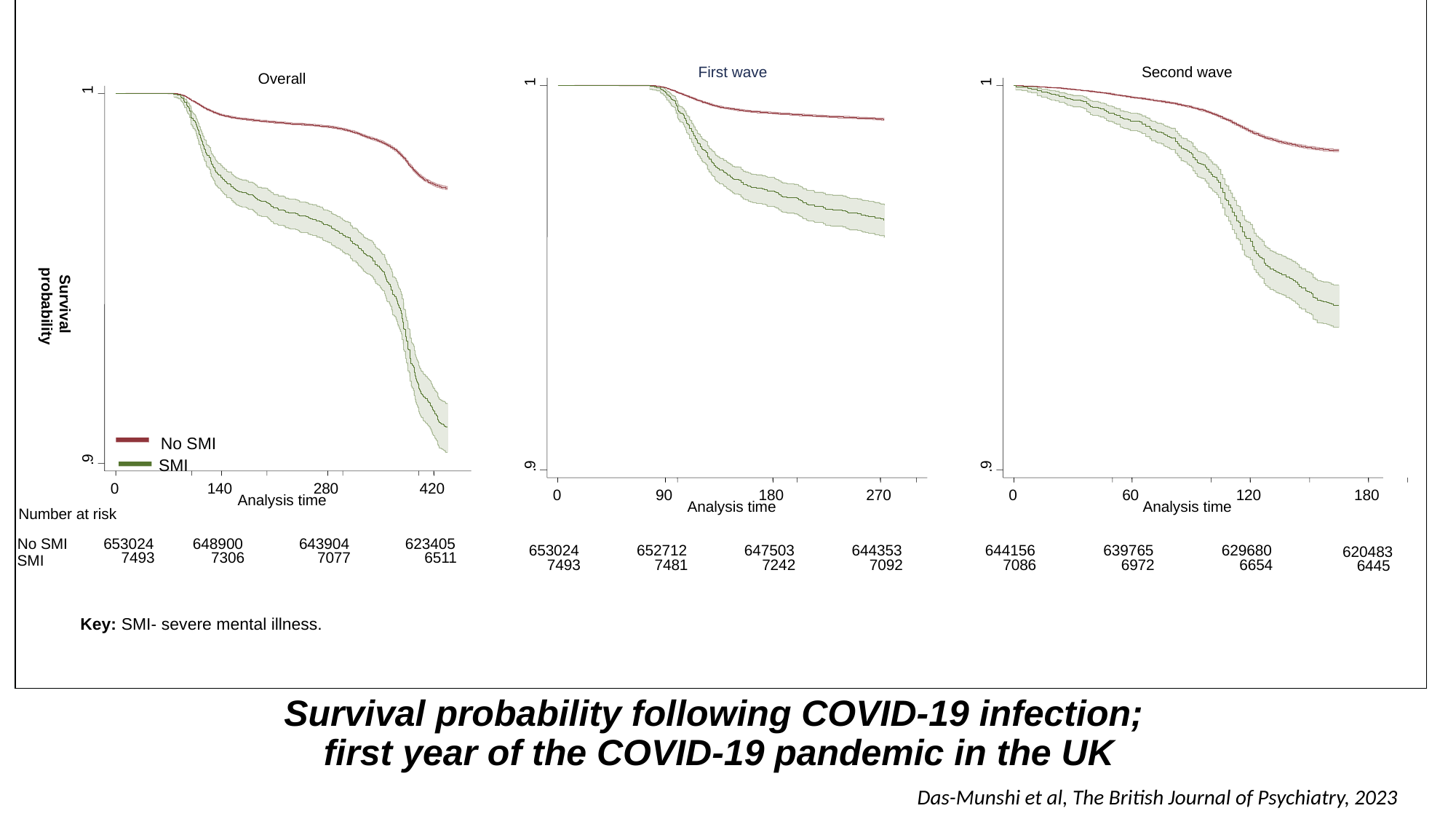

First wave
Overall
1
1

1

9
.
9
9

.
.

0
140
280
420
0
90
180
270
0
60
120
Analysis time
Analysis time
Number at risk
No SMI
    653024
648900
643904
623405
653024
652712
647503
644353
      7493
  7306
  7077
  6511
SMI
  7493
  7481
  7242
  7092
Second wave

180
Analysis time
644156
639765
629680
620483
  7086
  6972
  6654
6445
Survival
 probability
No SMI

SMI

Key: SMI- severe mental illness.
Survival probability following COVID-19 infection;
first year of the COVID-19 pandemic in the UK
Das-Munshi et al, The British Journal of Psychiatry, 2023